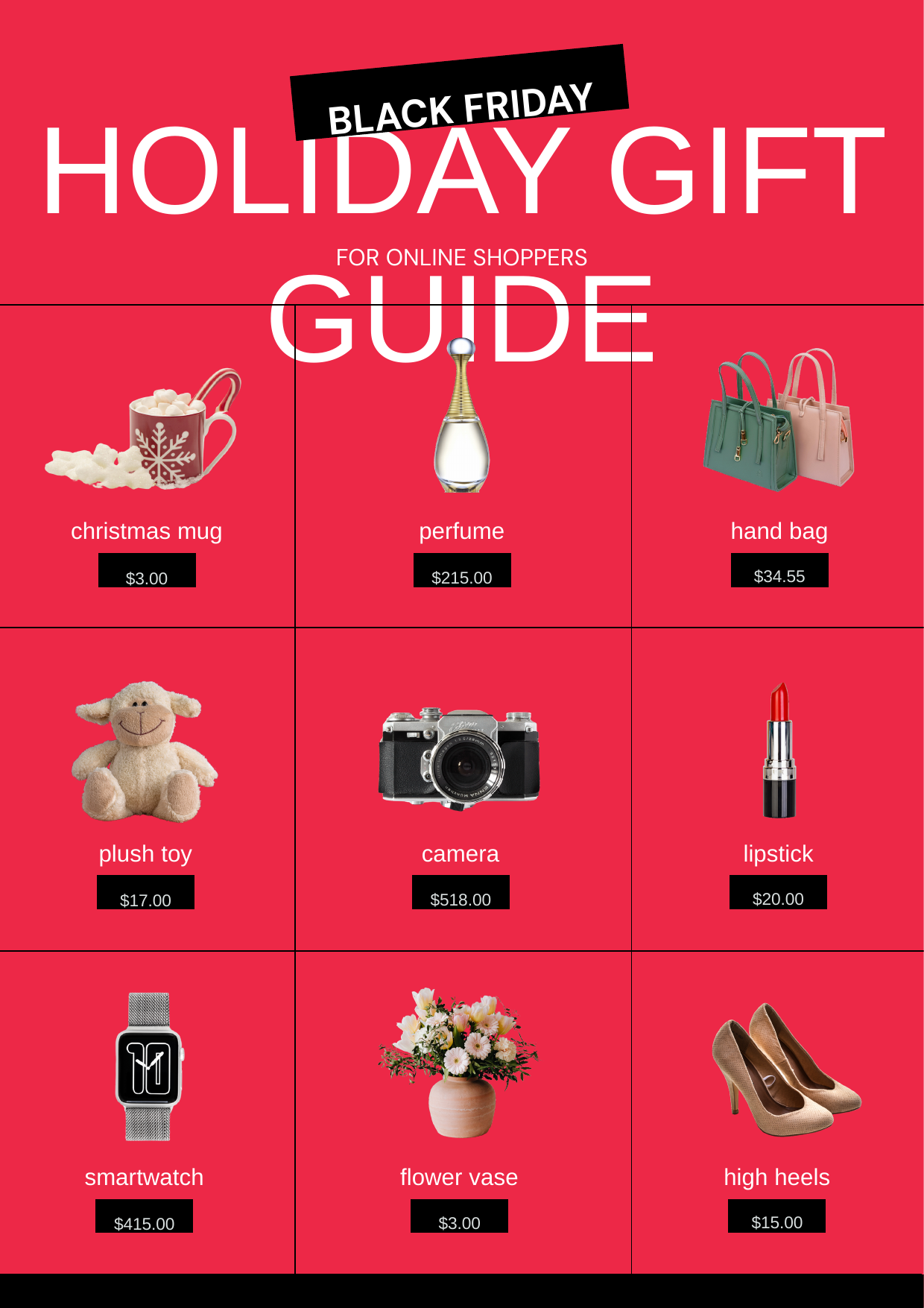

BLACK FRIDAY
HOLIDAY GIFT GUIDE
FOR ONLINE SHOPPERS

christmas mug
perfume
hand bag

$34.55
$215.00
$3.00

plush toy
camera
lipstick

$20.00
$518.00
$17.00

smartwatch
flower vase
high heels

$15.00
$3.00
$415.00